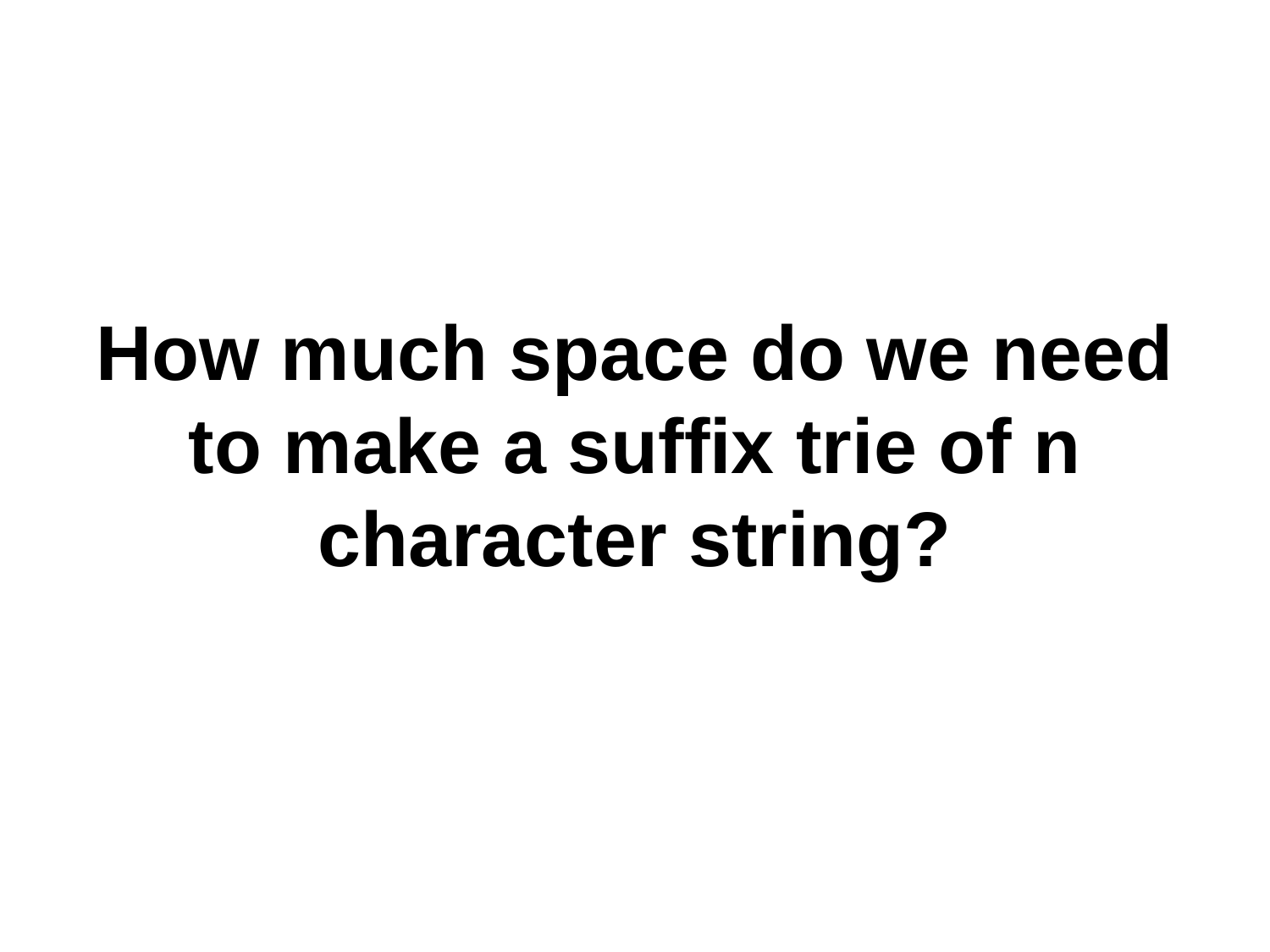

# How much space do we need to make a suffix trie of n character string?